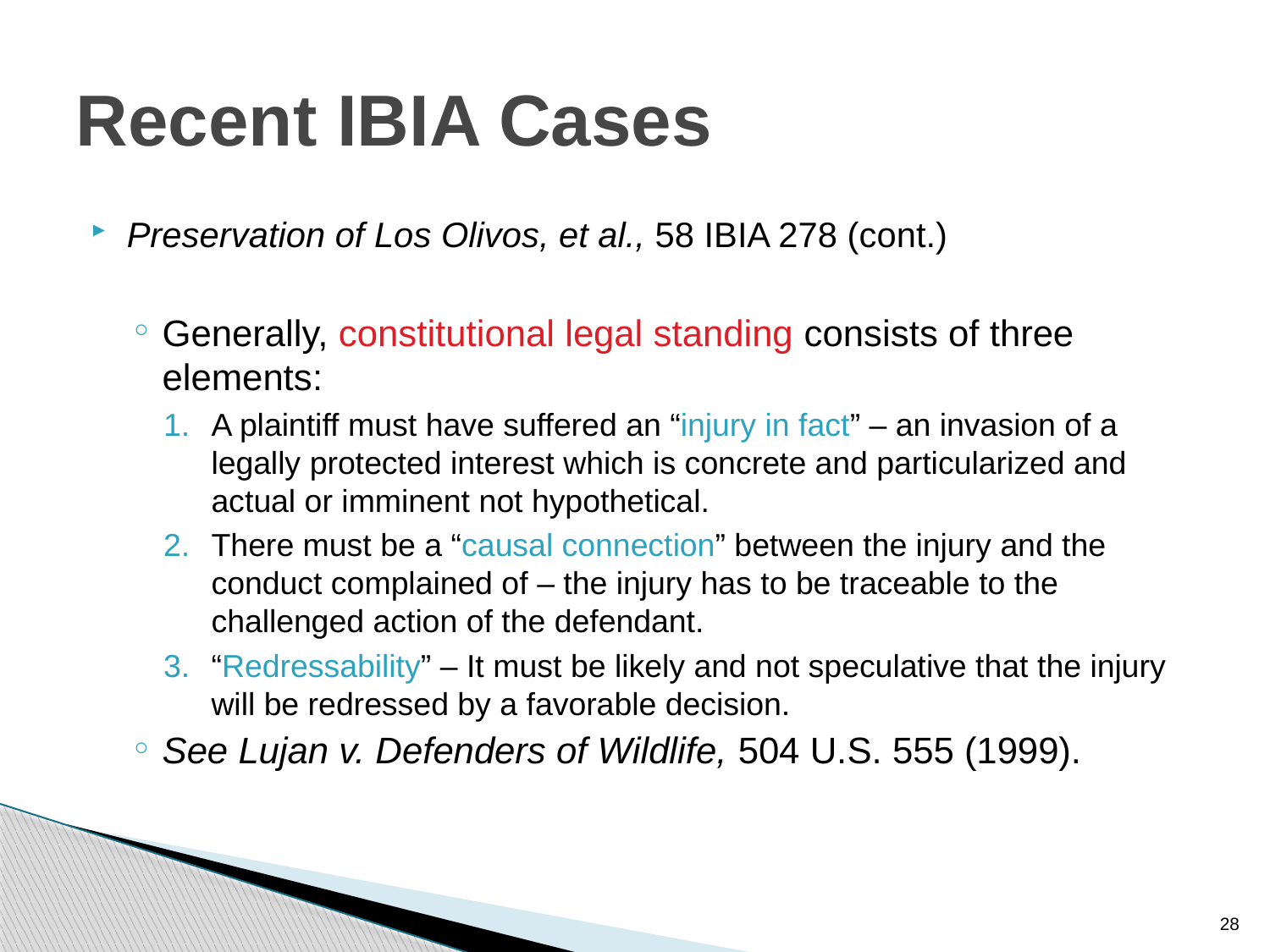

# Recent IBIA Cases
Preservation of Los Olivos, et al., 58 IBIA 278 (cont.)

Generally, constitutional legal standing consists of three elements:
A plaintiff must have suffered an “injury in fact” – an invasion of a legally protected interest which is concrete and particularized and actual or imminent not hypothetical.
There must be a “causal connection” between the injury and the conduct complained of – the injury has to be traceable to the challenged action of the defendant.
“Redressability” – It must be likely and not speculative that the injury will be redressed by a favorable decision.
See Lujan v. Defenders of Wildlife, 504 U.S. 555 (1999).

28